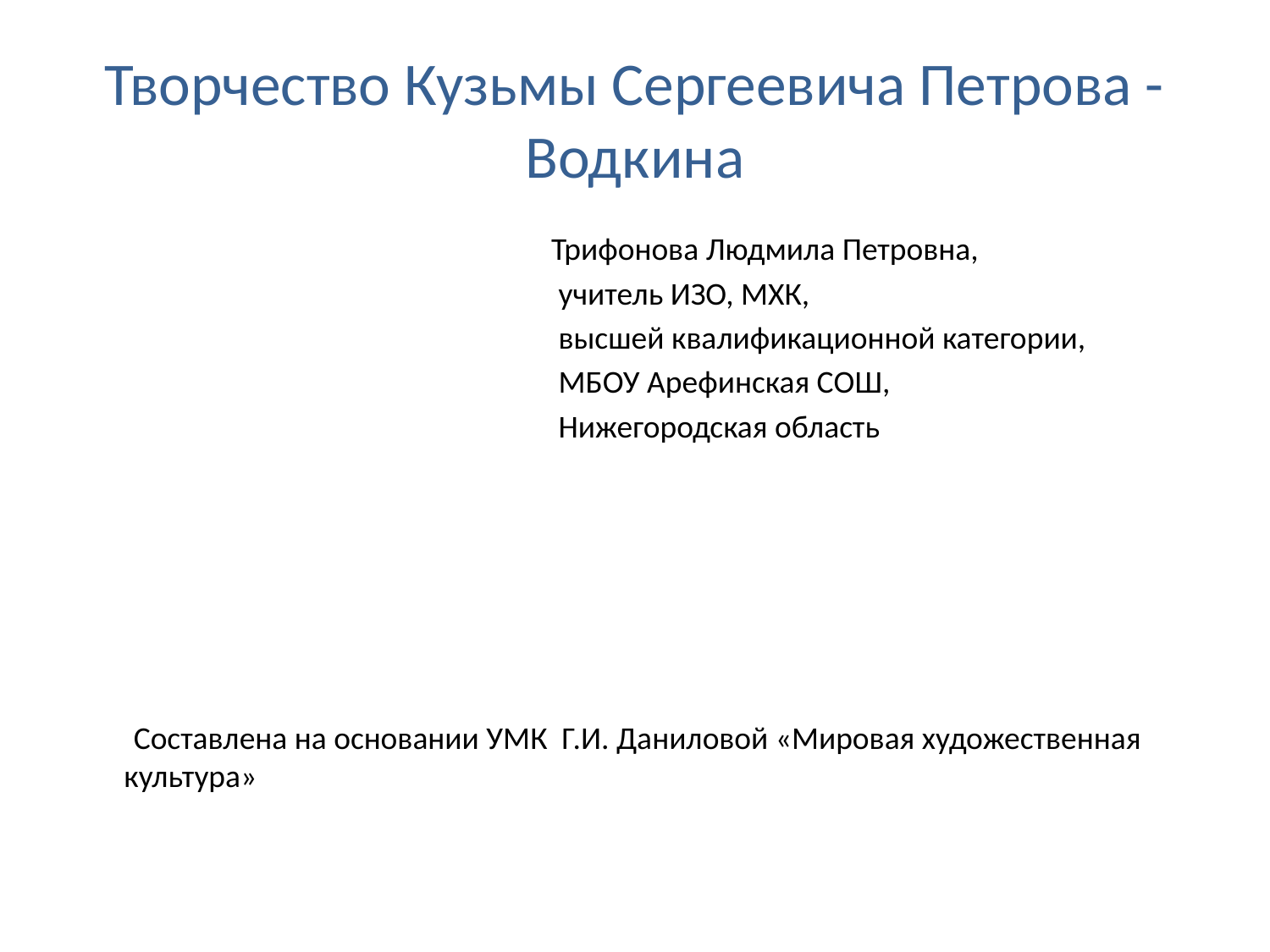

# Творчество Кузьмы Сергеевича Петрова - Водкина
                                                                  Трифонова Людмила Петровна,
                                                                   учитель ИЗО, МХК,
                                                                   высшей квалификационной категории,
                                                                   МБОУ Арефинская СОШ,
                                                                   Нижегородская область

        Составлена на основании УМК  Г.И. Даниловой «Мировая художественная культура»